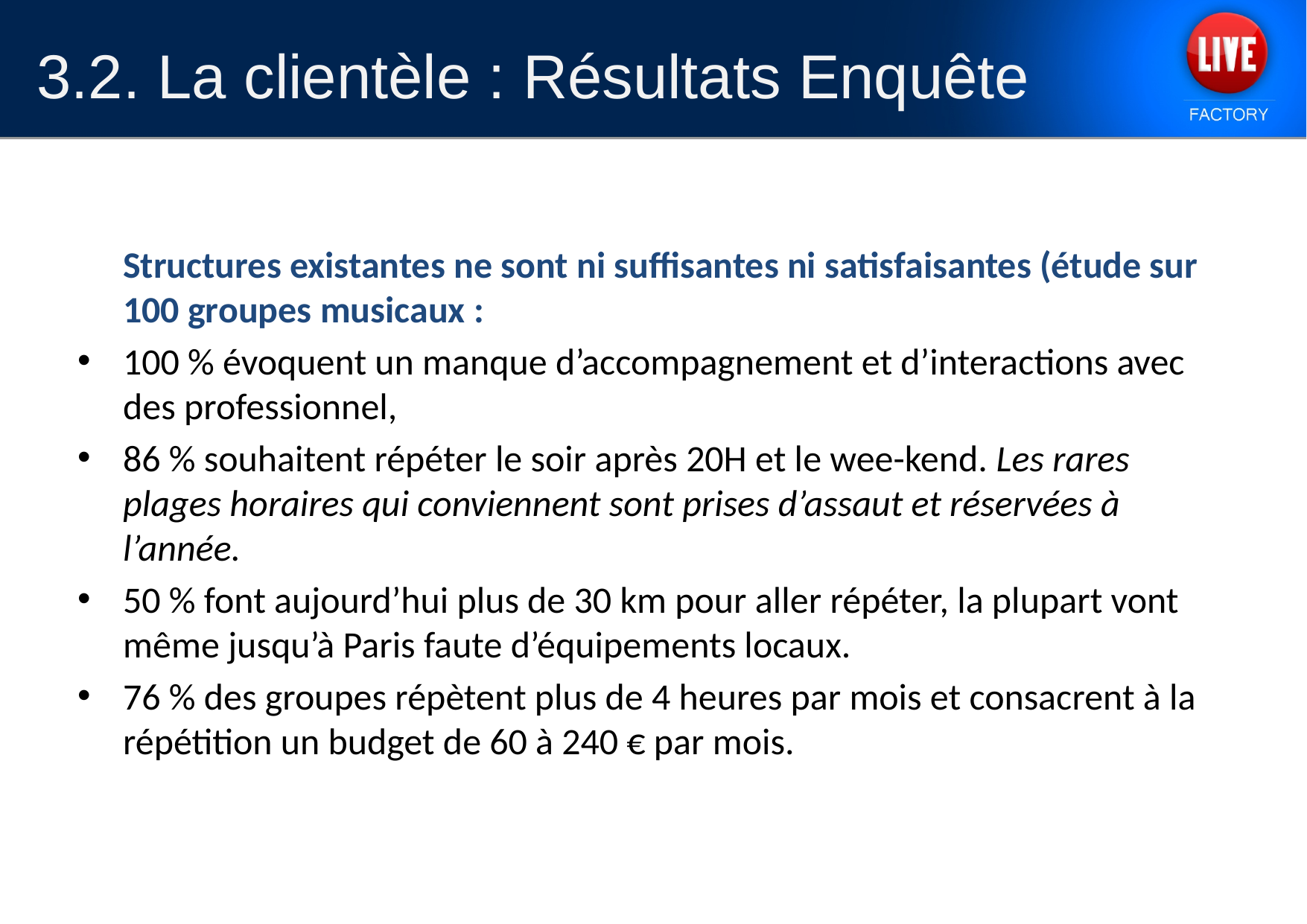

3.2. La clientèle : Résultats Enquête
	Structures existantes ne sont ni suffisantes ni satisfaisantes (étude sur 100 groupes musicaux :
100 % évoquent un manque d’accompagnement et d’interactions avec des professionnel,
86 % souhaitent répéter le soir après 20H et le wee-kend. Les rares plages horaires qui conviennent sont prises d’assaut et réservées à l’année.
50 % font aujourd’hui plus de 30 km pour aller répéter, la plupart vont même jusqu’à Paris faute d’équipements locaux.
76 % des groupes répètent plus de 4 heures par mois et consacrent à la répétition un budget de 60 à 240 € par mois.